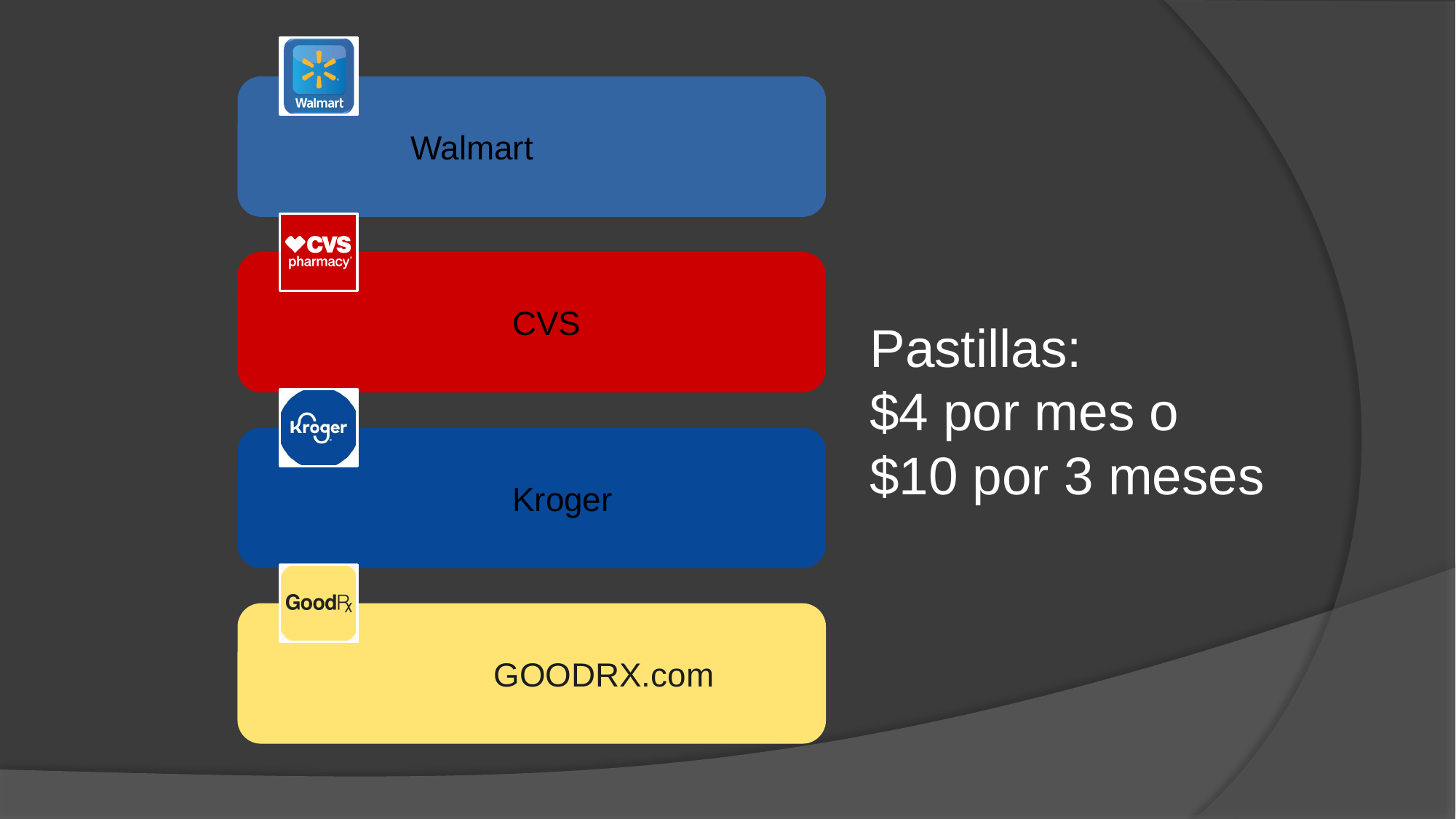

Walmart
           CVS
           Kroger
         GOODRX.com
# Pastillas: $4 por mes o $10 por 3 meses